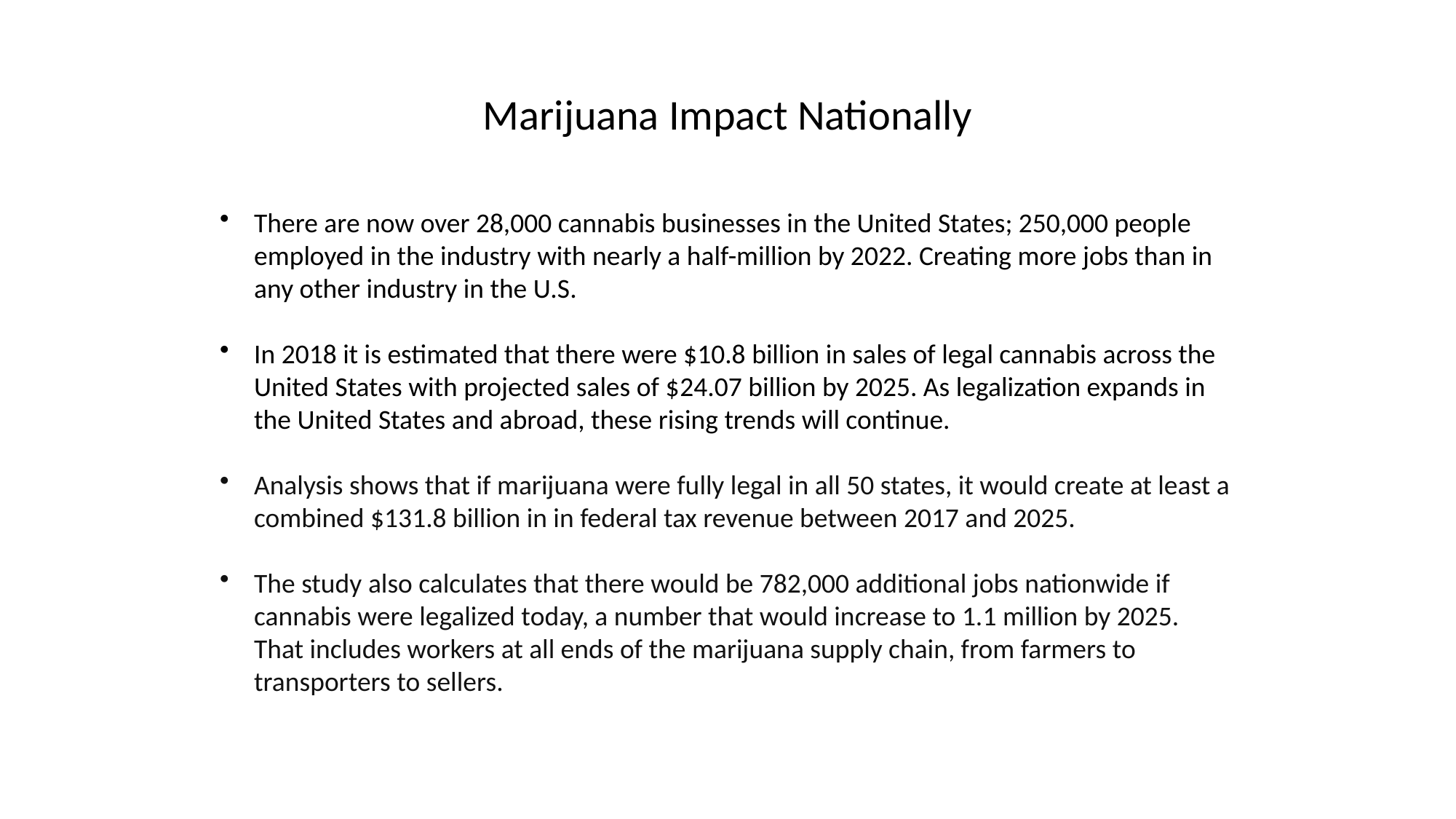

Marijuana Impact Nationally
There are now over 28,000 cannabis businesses in the United States; 250,000 people employed in the industry with nearly a half-million by 2022. Creating more jobs than in any other industry in the U.S.

In 2018 it is estimated that there were $10.8 billion in sales of legal cannabis across the United States with projected sales of $24.07 billion by 2025. As legalization expands in the United States and abroad, these rising trends will continue.

Analysis shows that if marijuana were fully legal in all 50 states, it would create at least a combined $131.8 billion in in federal tax revenue between 2017 and 2025.

The study also calculates that there would be 782,000 additional jobs nationwide if cannabis were legalized today, a number that would increase to 1.1 million by 2025. That includes workers at all ends of the marijuana supply chain, from farmers to transporters to sellers.